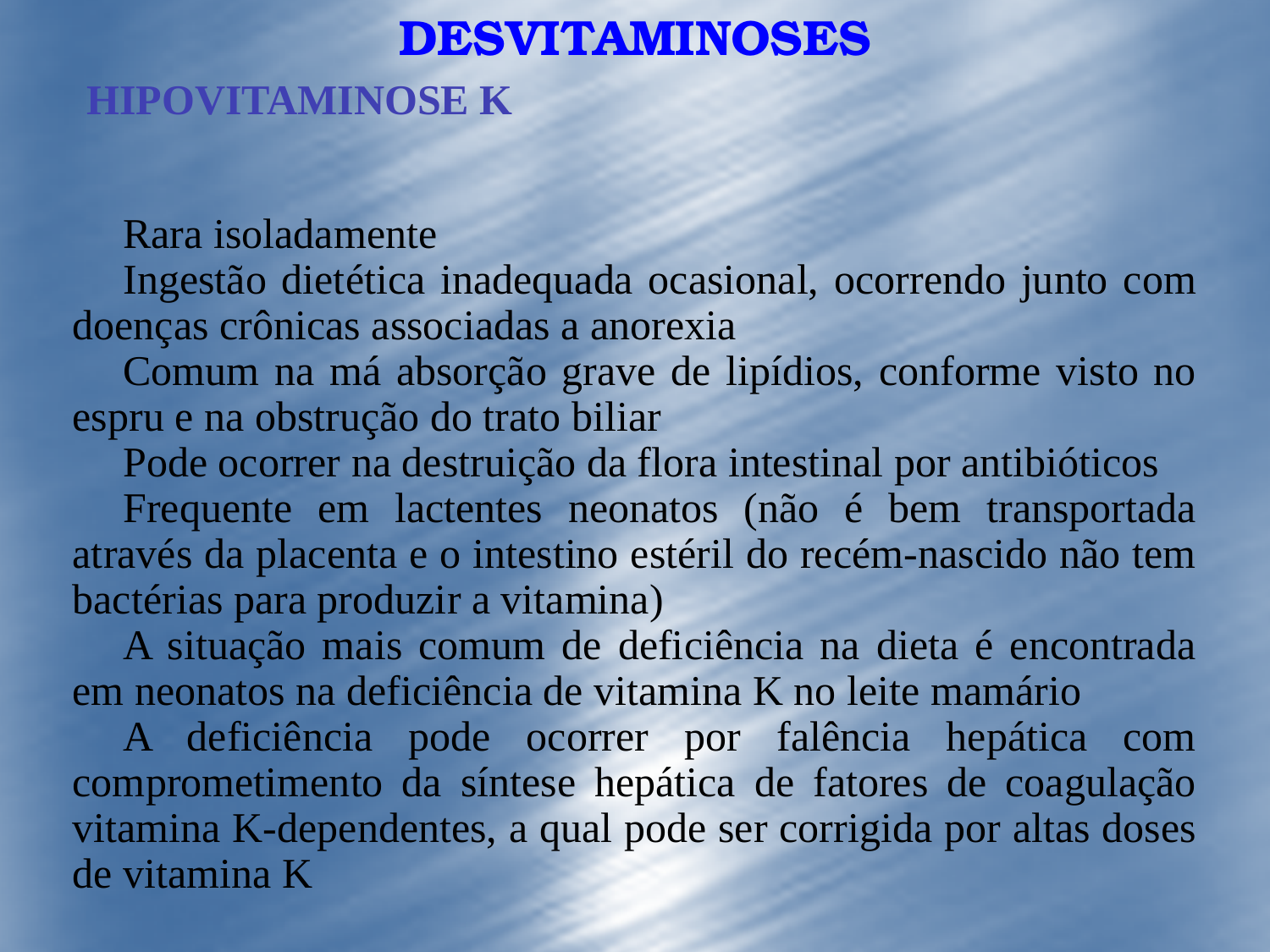

DESVITAMINOSES
HIPOVITAMINOSE K
Rara isoladamente
Ingestão dietética inadequada ocasional, ocorrendo junto com doenças crônicas associadas a anorexia
Comum na má absorção grave de lipídios, conforme visto no espru e na obstrução do trato biliar
Pode ocorrer na destruição da flora intestinal por antibióticos
Frequente em lactentes neonatos (não é bem transportada através da placenta e o intestino estéril do recém-nascido não tem bactérias para produzir a vitamina)
A situação mais comum de deficiência na dieta é encontrada em neonatos na deficiência de vitamina K no leite mamário
A deficiência pode ocorrer por falência hepática com comprometimento da síntese hepática de fatores de coagulação vitamina K-dependentes, a qual pode ser corrigida por altas doses de vitamina K